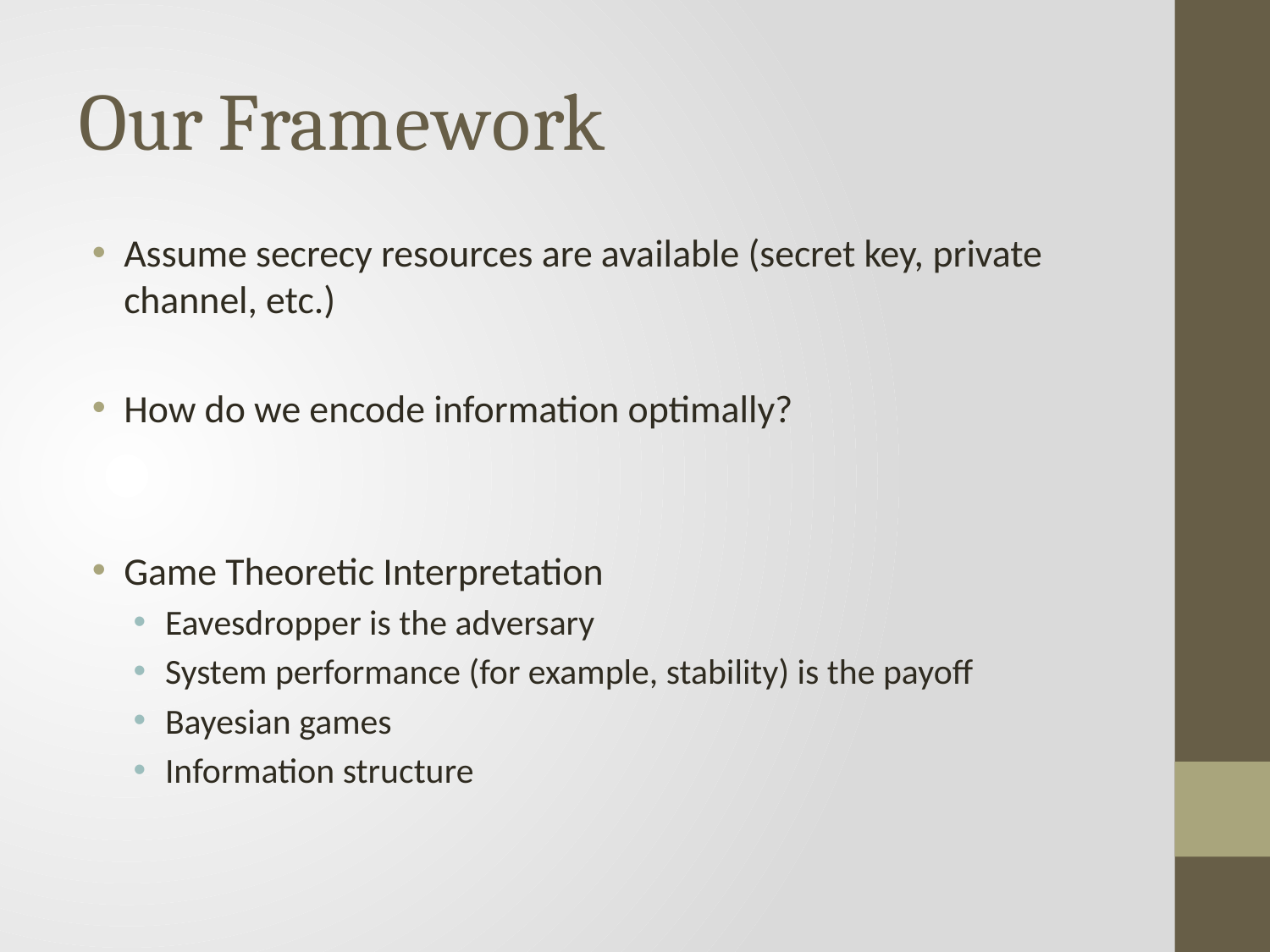

# Our Framework
Assume secrecy resources are available (secret key, private channel, etc.)

How do we encode information optimally?

Game Theoretic Interpretation
Eavesdropper is the adversary
System performance (for example, stability) is the payoff
Bayesian games
Information structure